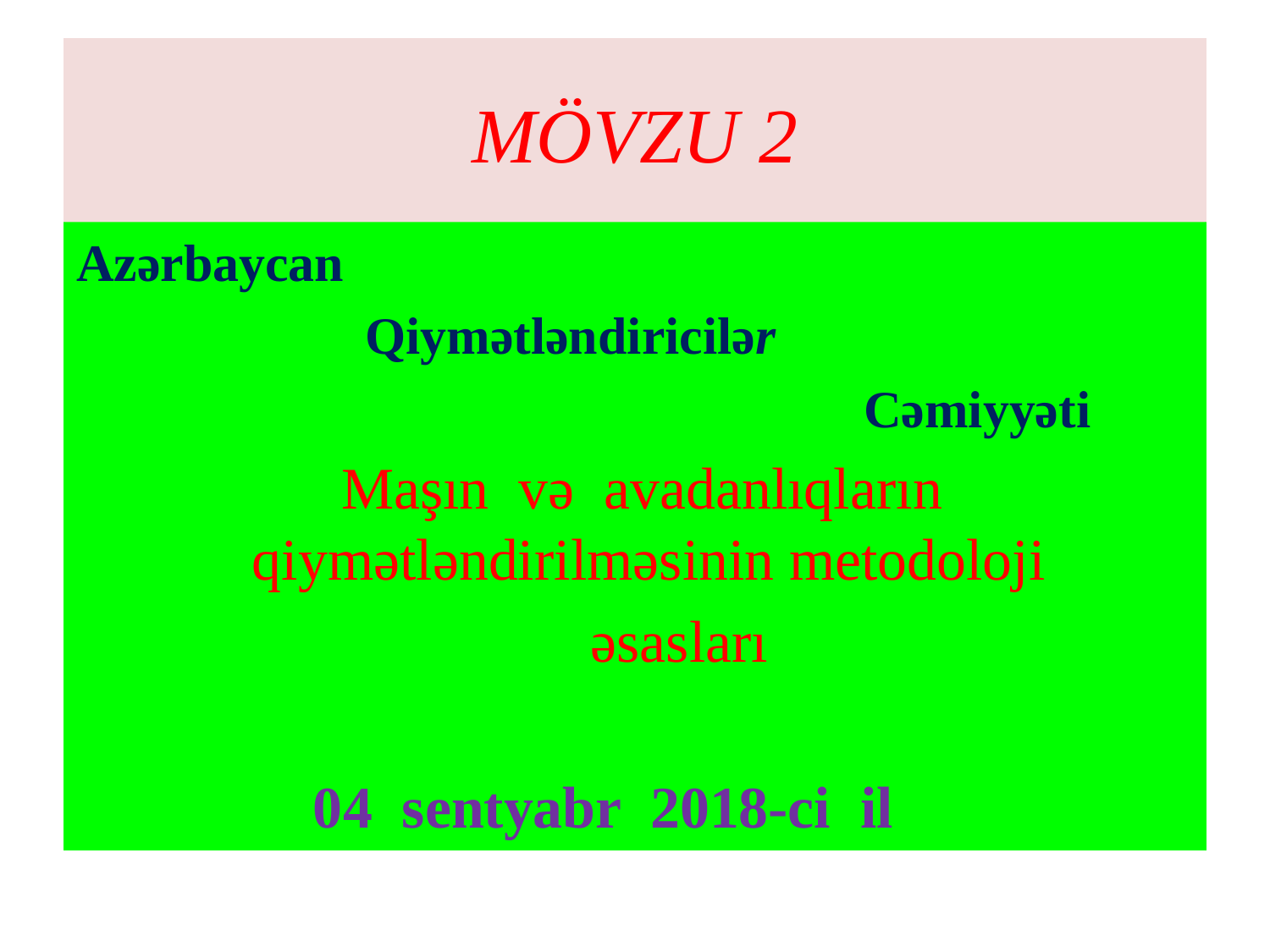

# MÖVZU 2
Azərbaycan
                      Qiymətləndiricilər
                                                            Cəmiyyəti
   Maşın  və  avadanlıqların   qiymətləndirilməsinin metodoloji
       əsasları

                04  sentyabr  2018-ci  il